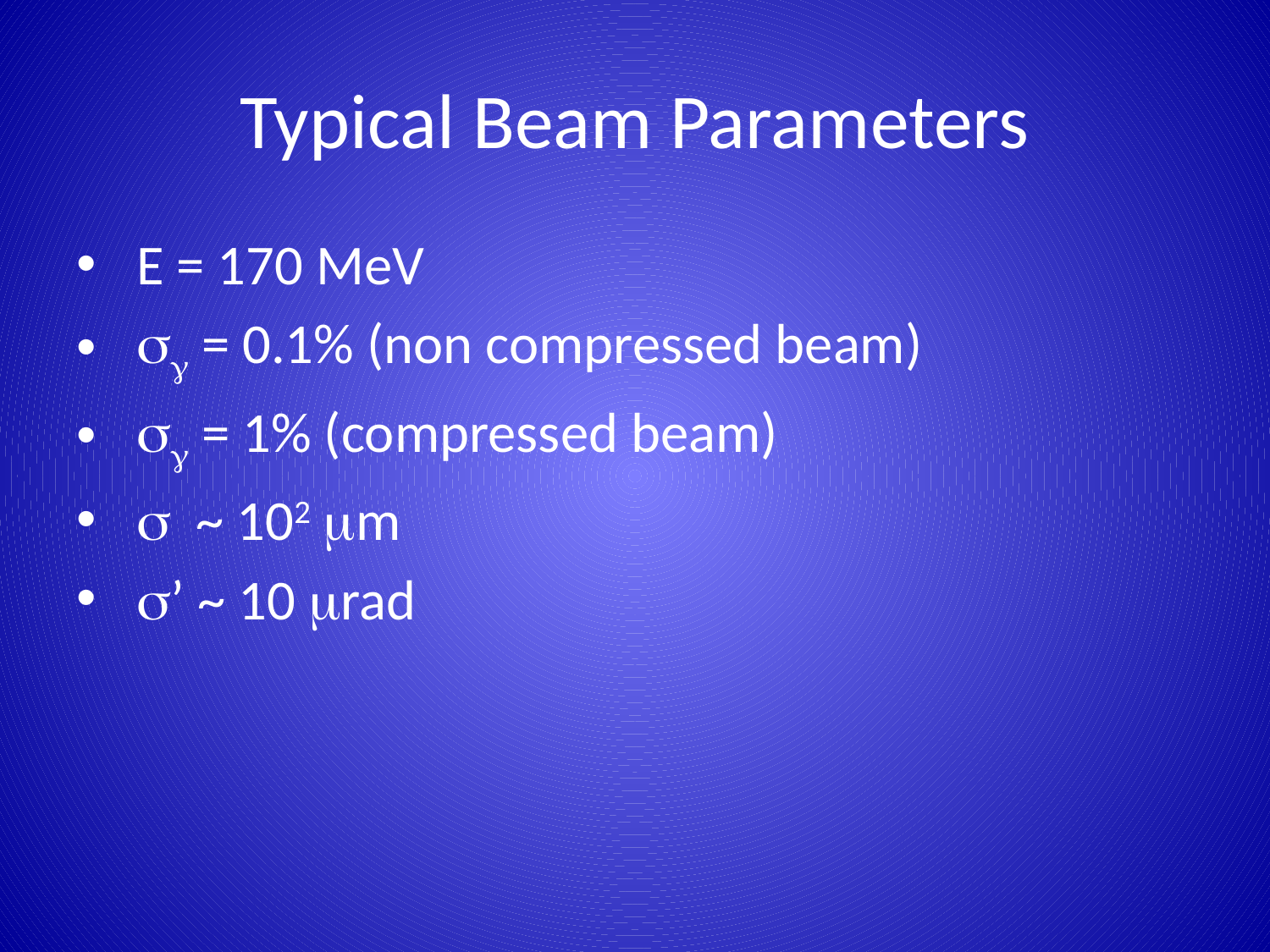

# Typical Beam Parameters
 E = 170 MeV
 σγ = 0.1% (non compressed beam)
 σγ = 1% (compressed beam)
 σ  ~ 102 μm
 σ’ ~ 10 μrad